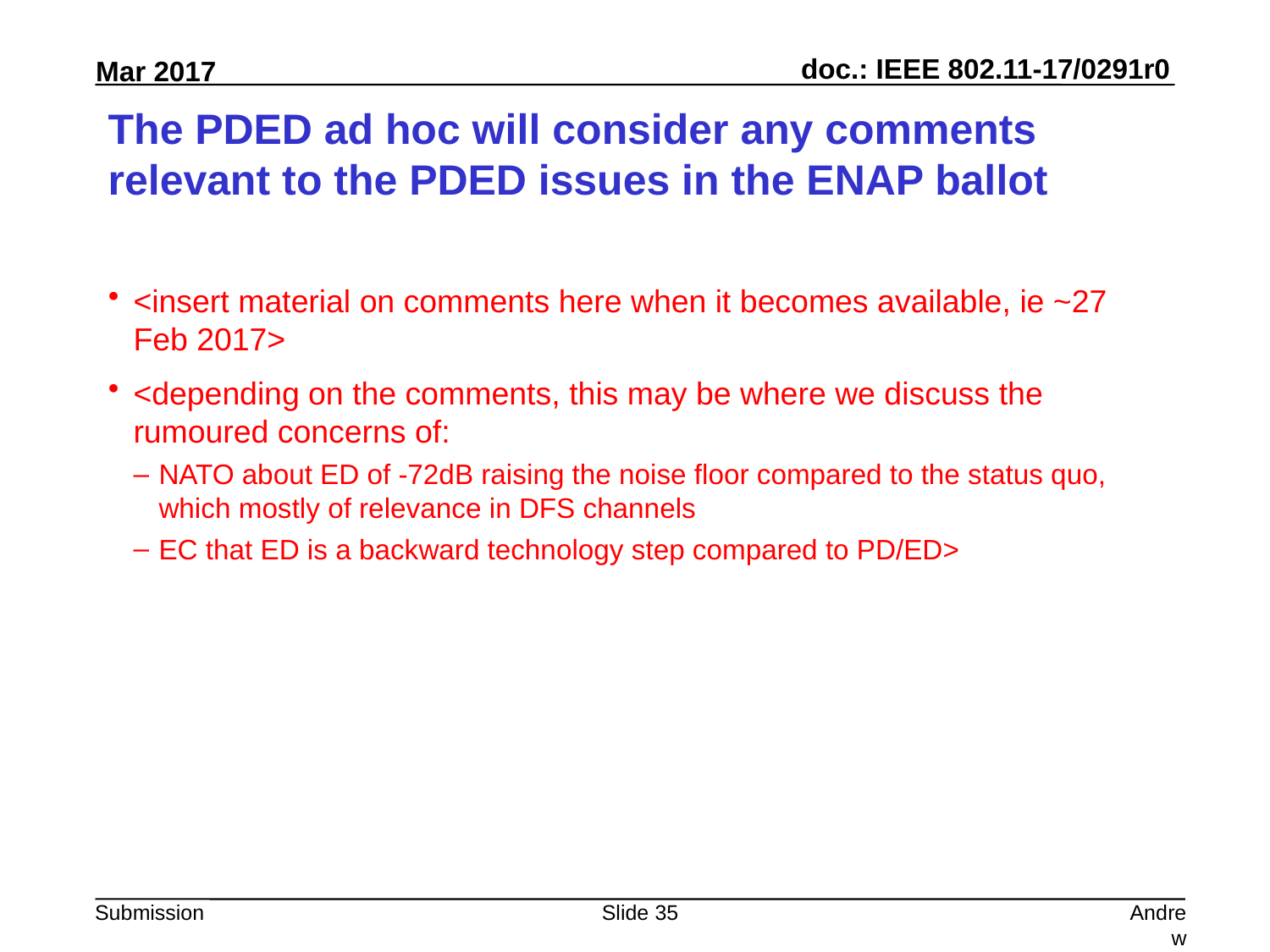

# The PDED ad hoc will consider any comments relevant to the PDED issues in the ENAP ballot
<insert material on comments here when it becomes available, ie ~27 Feb 2017>
<depending on the comments, this may be where we discuss the rumoured concerns of:
NATO about ED of -72dB raising the noise floor compared to the status quo, which mostly of relevance in DFS channels
EC that ED is a backward technology step compared to PD/ED>
Slide 35
Andrew Myles, Cisco